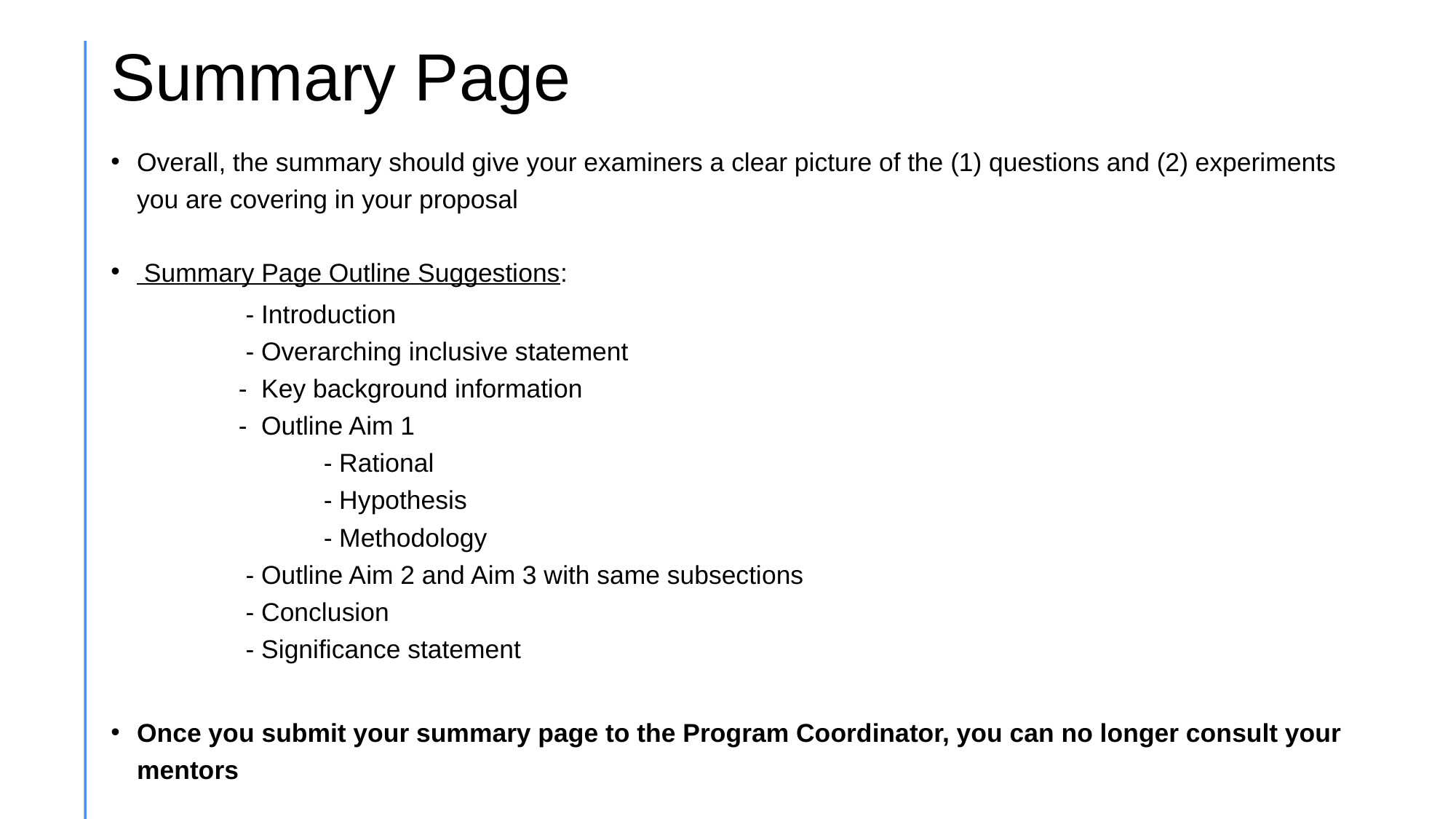

# Summary Page
Overall, the summary should give your examiners a clear picture of the (1) questions and (2) experiments you are covering in your proposal
 Summary Page Outline Suggestions:
                   - Introduction
                   - Overarching inclusive statement
                  -  Key background information
                  -  Outline Aim 1
                              - Rational
                              - Hypothesis
                              - Methodology
                   - Outline Aim 2 and Aim 3 with same subsections
                   - Conclusion
                   - Significance statement

Once you submit your summary page to the Program Coordinator, you can no longer consult your mentors